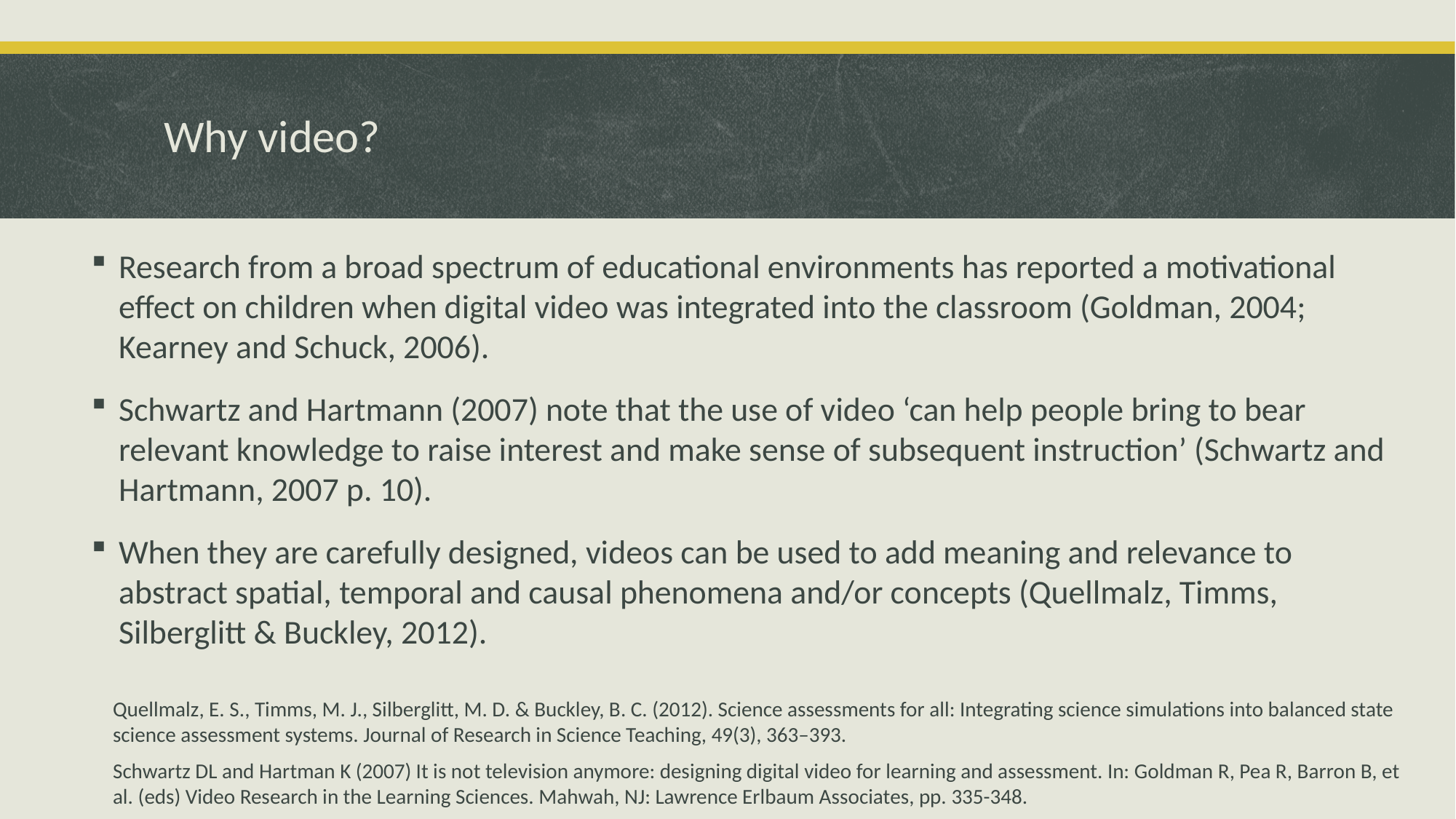

# Why video?
Research from a broad spectrum of educational environments has reported a motivational effect on children when digital video was integrated into the classroom (Goldman, 2004; Kearney and Schuck, 2006).
Schwartz and Hartmann (2007) note that the use of video ‘can help people bring to bear relevant knowledge to raise interest and make sense of subsequent instruction’ (Schwartz and Hartmann, 2007 p. 10).
When they are carefully designed, videos can be used to add meaning and relevance to abstract spatial, temporal and causal phenomena and/or concepts (Quellmalz, Timms, Silberglitt & Buckley, 2012).

Quellmalz, E. S., Timms, M. J., Silberglitt, M. D. & Buckley, B. C. (2012). Science assessments for all: Integrating science simulations into balanced state science assessment systems. Journal of Research in Science Teaching, 49(3), 363–393.

Schwartz DL and Hartman K (2007) It is not television anymore: designing digital video for learning and assessment. In: Goldman R, Pea R, Barron B, et al. (eds) Video Research in the Learning Sciences. Mahwah, NJ: Lawrence Erlbaum Associates, pp. 335-348.